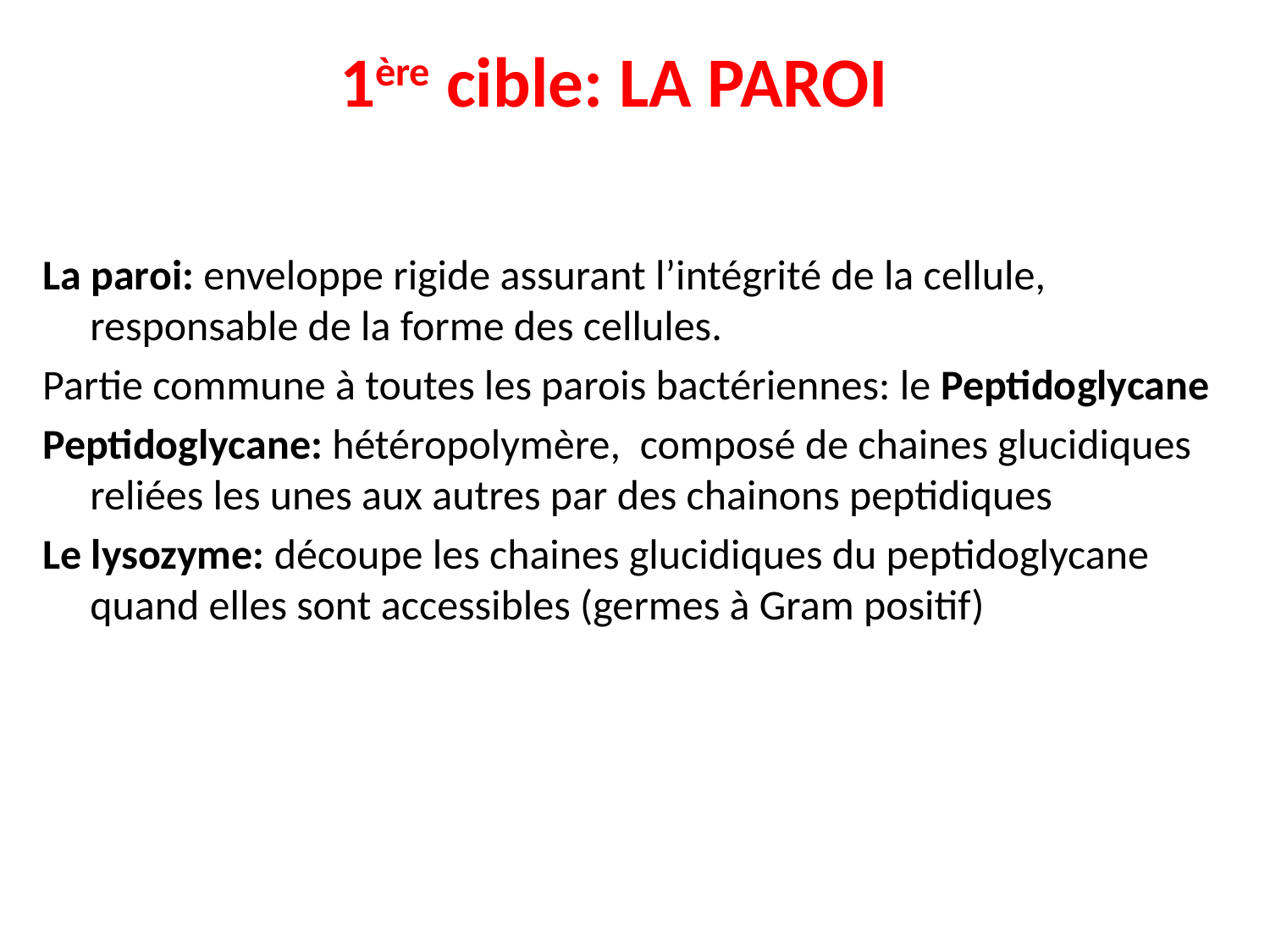

1ère cible: LA PAROI

La paroi: enveloppe rigide assurant l’intégrité de la cellule, responsable de la forme des cellules.
Partie commune à toutes les parois bactériennes: le Peptidoglycane
Peptidoglycane: hétéropolymère,  composé de chaines glucidiques reliées les unes aux autres par des chainons peptidiques
Le lysozyme: découpe les chaines glucidiques du peptidoglycane quand elles sont accessibles (germes à Gram positif)